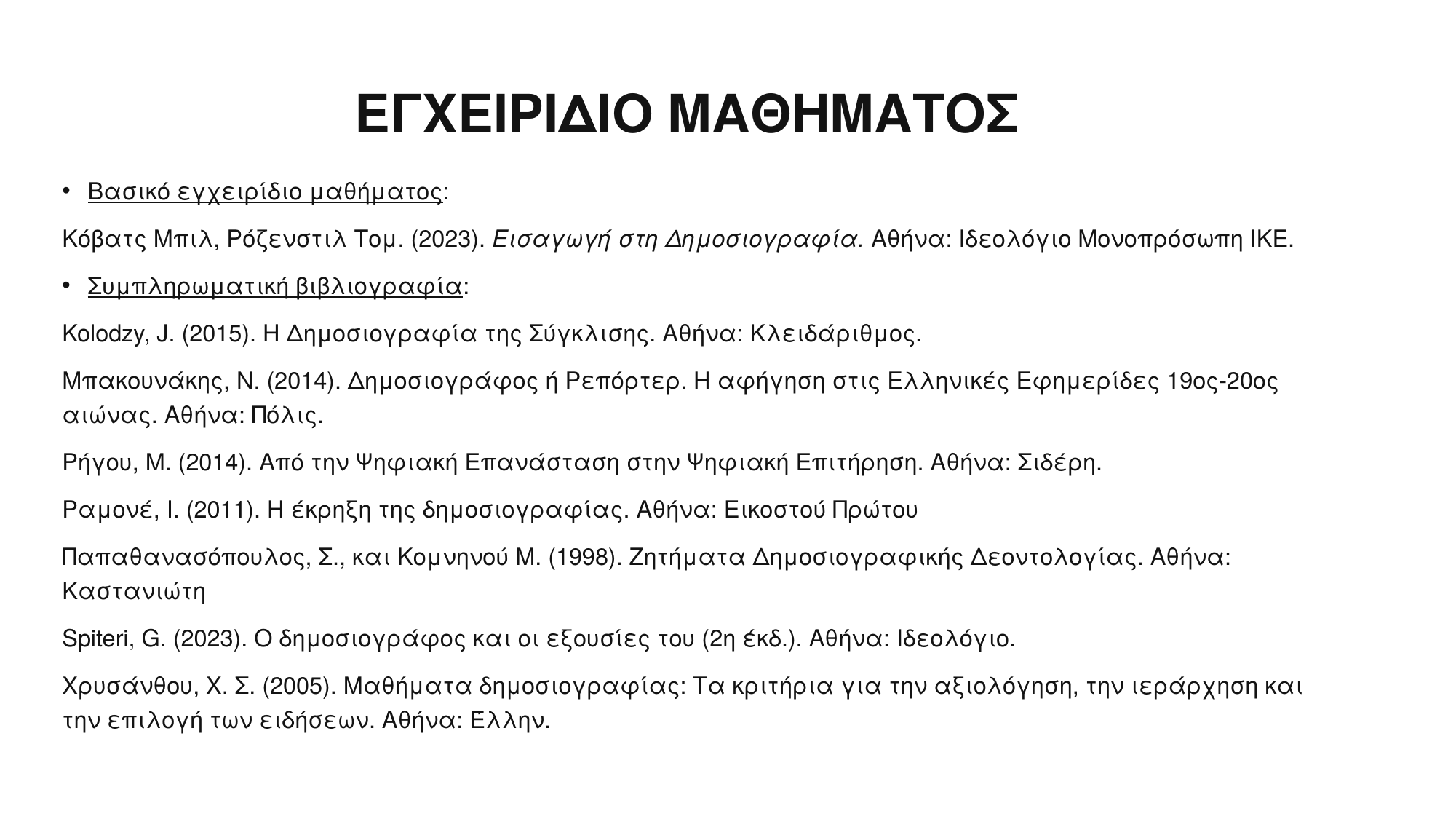

# ΕΓΧΕΙΡΙΔΙΟ ΜΑΘΗΜΑΤΟΣ
Βασικό εγχειρίδιο μαθήματος:
Κόβατς Μπιλ, Ρόζενστιλ Τομ. (2023). Εισαγωγή στη Δημοσιογραφία. Αθήνα: Ιδεολόγιο Μονοπρόσωπη ΙΚΕ.
Συμπληρωματική βιβλιογραφία:
Kolodzy, J. (2015). Η Δημοσιογραφία της Σύγκλισης. Αθήνα: Κλειδάριθμος.
Μπακουνάκης, Ν. (2014). Δημοσιογράφος ή Ρεπόρτερ. Η αφήγηση στις Ελληνικές Εφημερίδες 19ος-20ος αιώνας. Αθήνα: Πόλις.
Ρήγου, Μ. (2014). Από την Ψηφιακή Επανάσταση στην Ψηφιακή Επιτήρηση. Αθήνα: Σιδέρη.
Ραμονέ, Ι. (2011). Η έκρηξη της δημοσιογραφίας. Αθήνα: Εικοστού Πρώτου
Παπαθανασόπουλος, Σ., και Κομνηνού Μ. (1998). Ζητήματα Δημοσιογραφικής Δεοντολογίας. Αθήνα: Καστανιώτη
Spiteri, G. (2023). Ο δημοσιογράφος και οι εξουσίες του (2η έκδ.). Αθήνα: Ιδεολόγιο.
Χρυσάνθου, Χ. Σ. (2005). Μαθήματα δημοσιογραφίας: Τα κριτήρια για την αξιολόγηση, την ιεράρχηση και την επιλογή των ειδήσεων. Αθήνα: Έλλην.